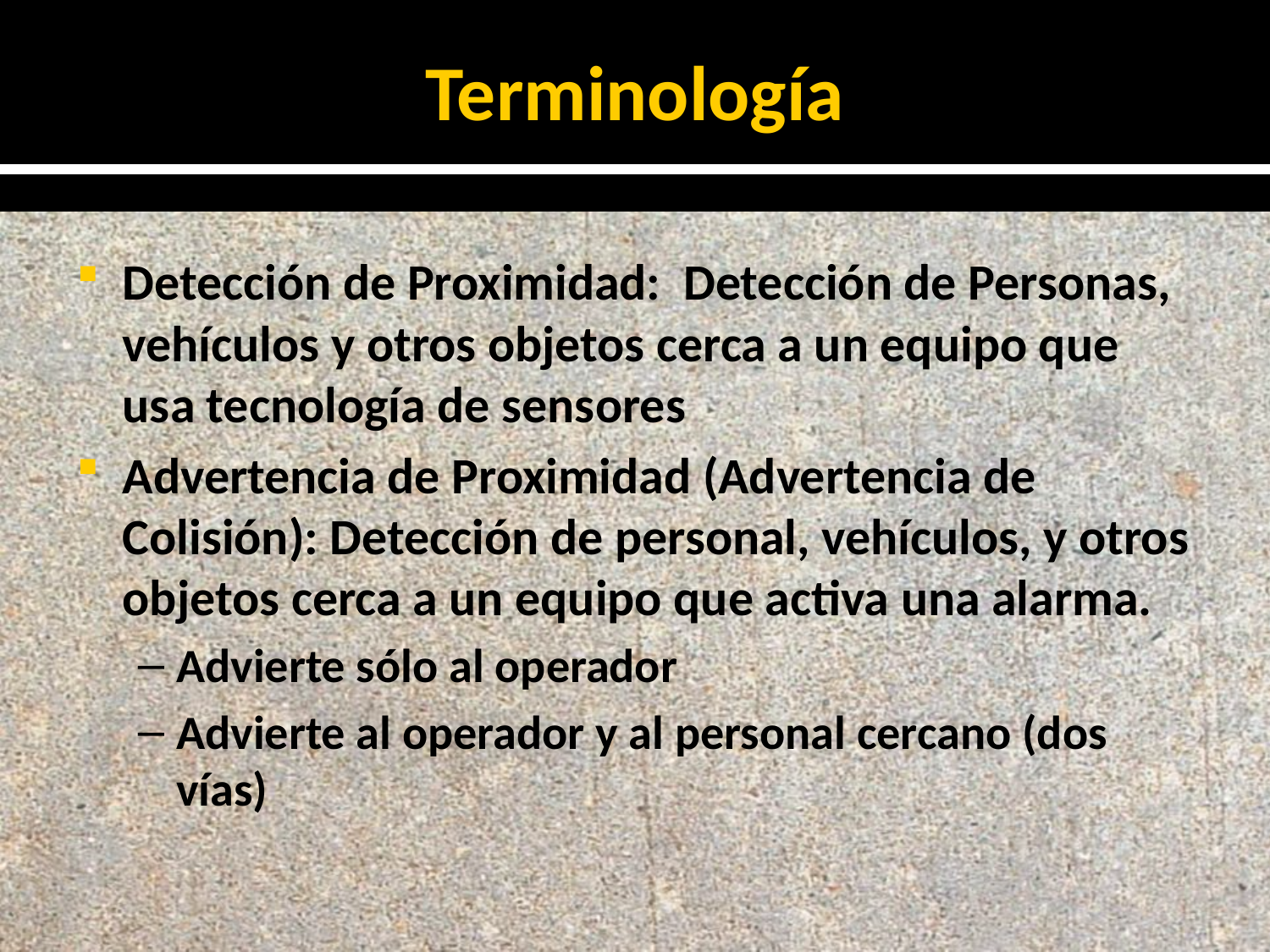

# Terminología
Detección de Proximidad:  Detección de Personas, vehículos y otros objetos cerca a un equipo que usa tecnología de sensores
Advertencia de Proximidad (Advertencia de Colisión): Detección de personal, vehículos, y otros objetos cerca a un equipo que activa una alarma.
Advierte sólo al operador
Advierte al operador y al personal cercano (dos vías)